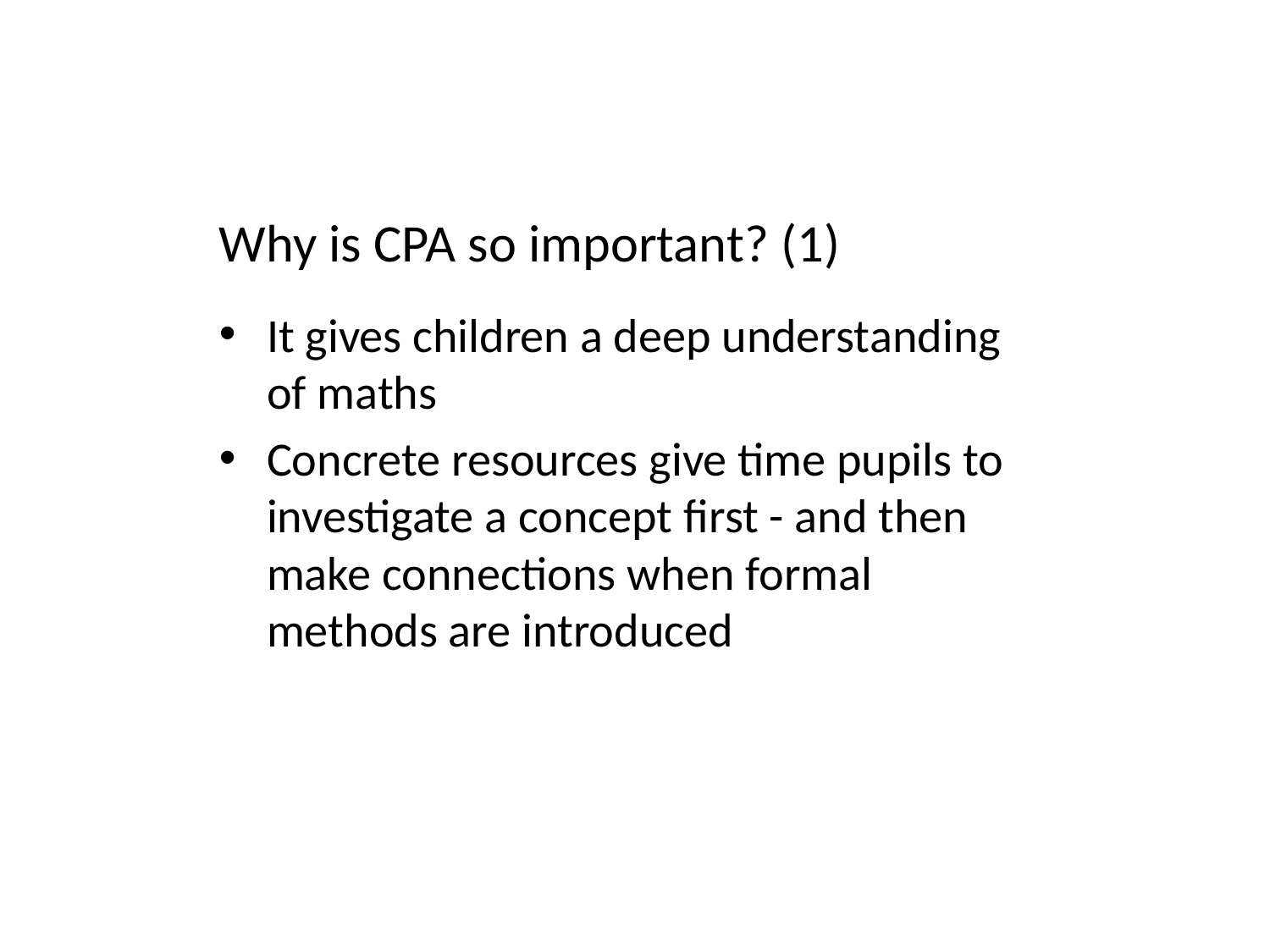

# Why is CPA so important? (1)
It gives children a deep understanding of maths
Concrete resources give time pupils to investigate a concept first - and then make connections when formal methods are introduced